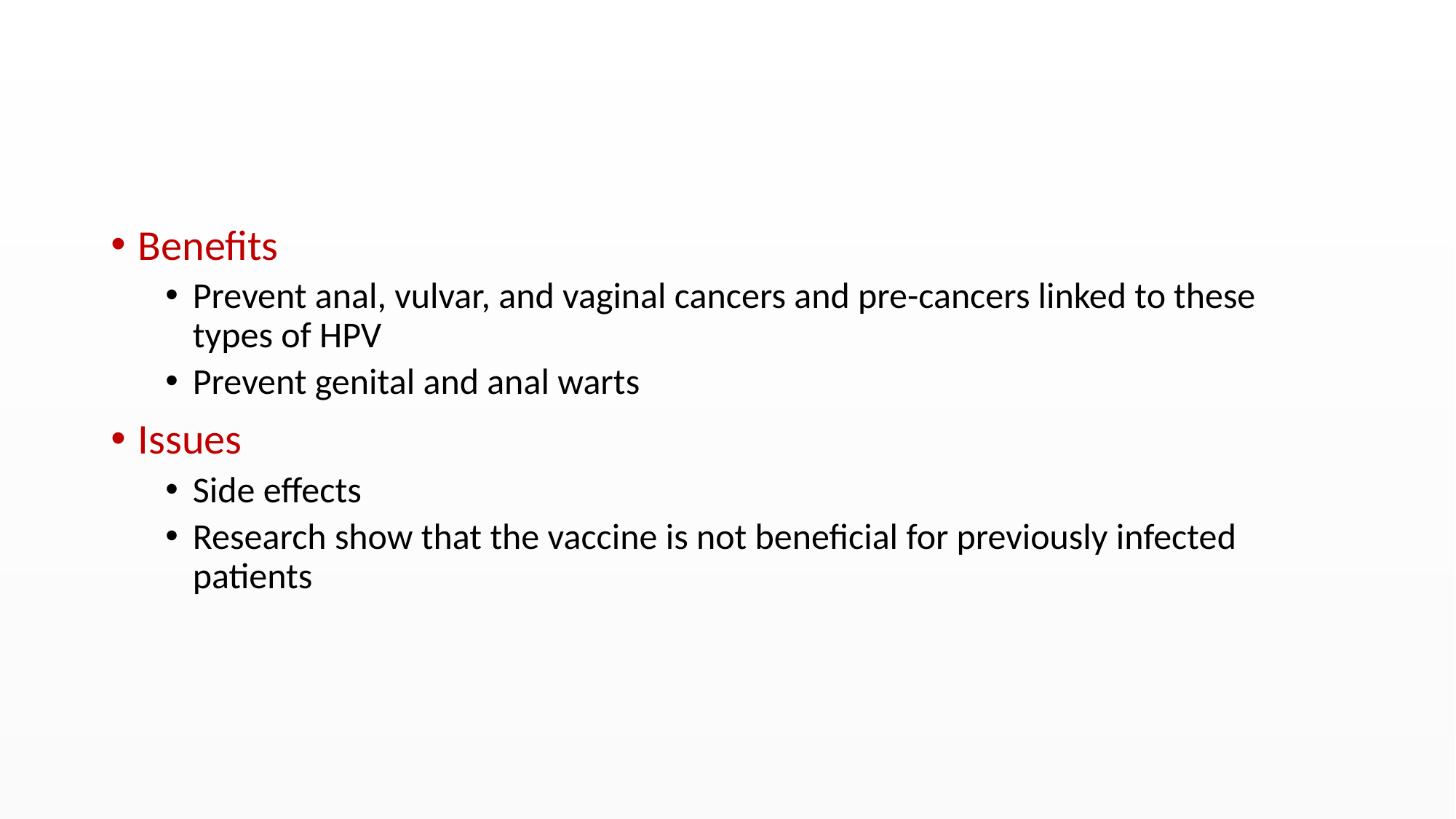

#
Benefits
Prevent anal, vulvar, and vaginal cancers and pre-cancers linked to these types of HPV
Prevent genital and anal warts
Issues
Side effects
Research show that the vaccine is not beneficial for previously infected patients